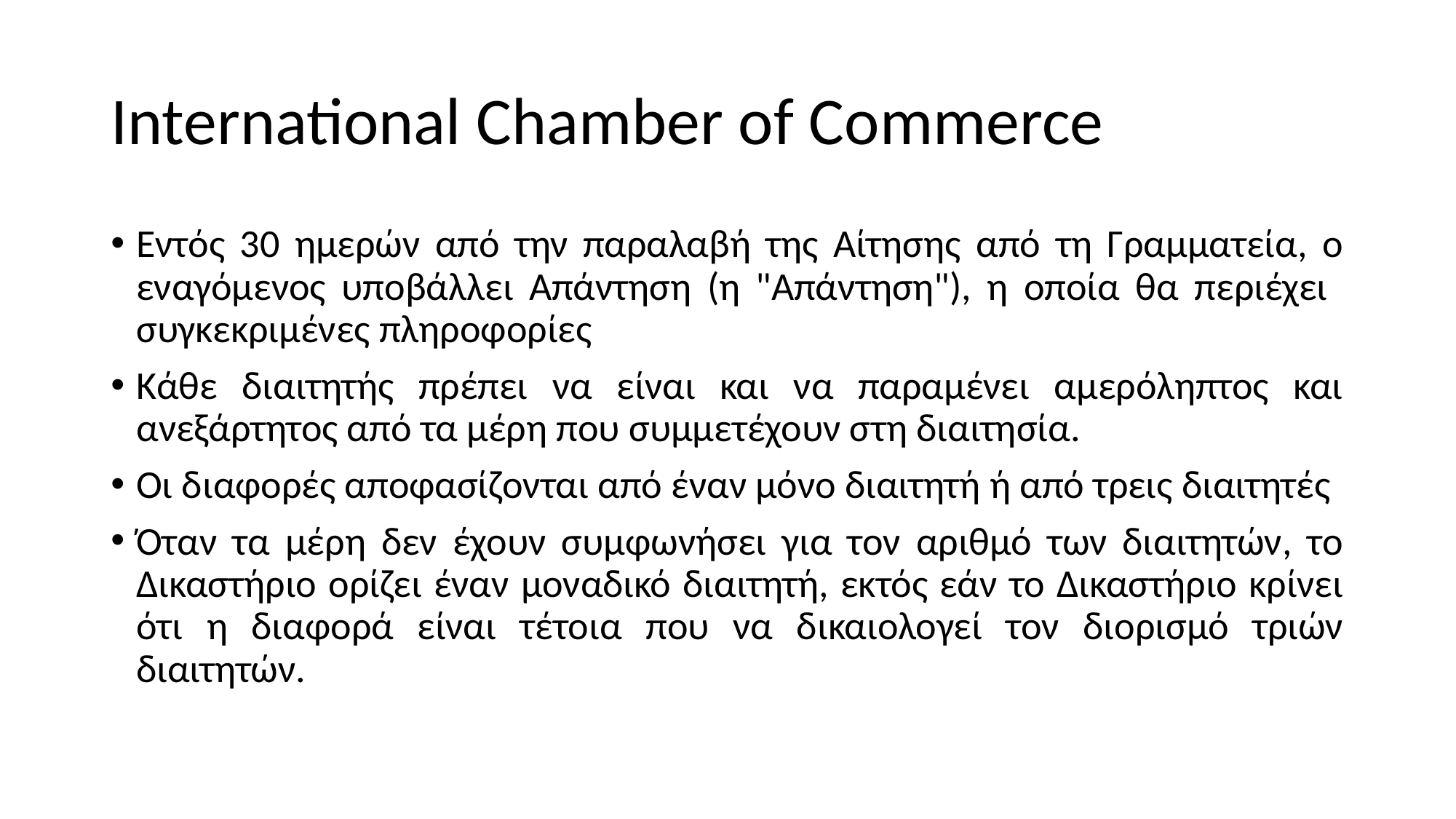

# International Chamber of Commerce
Εντός 30 ημερών από την παραλαβή της Αίτησης από τη Γραμματεία, ο εναγόμενος υποβάλλει Απάντηση (η "Απάντηση"), η οποία θα περιέχει  συγκεκριμένες πληροφορίες
Κάθε διαιτητής πρέπει να είναι και να παραμένει αμερόληπτος και ανεξάρτητος από τα μέρη που συμμετέχουν στη διαιτησία.
Οι διαφορές αποφασίζονται από έναν μόνο διαιτητή ή από τρεις διαιτητές
Όταν τα μέρη δεν έχουν συμφωνήσει για τον αριθμό των διαιτητών, το Δικαστήριο ορίζει έναν μοναδικό διαιτητή, εκτός εάν το Δικαστήριο κρίνει ότι η διαφορά είναι τέτοια που να δικαιολογεί τον διορισμό τριών διαιτητών.